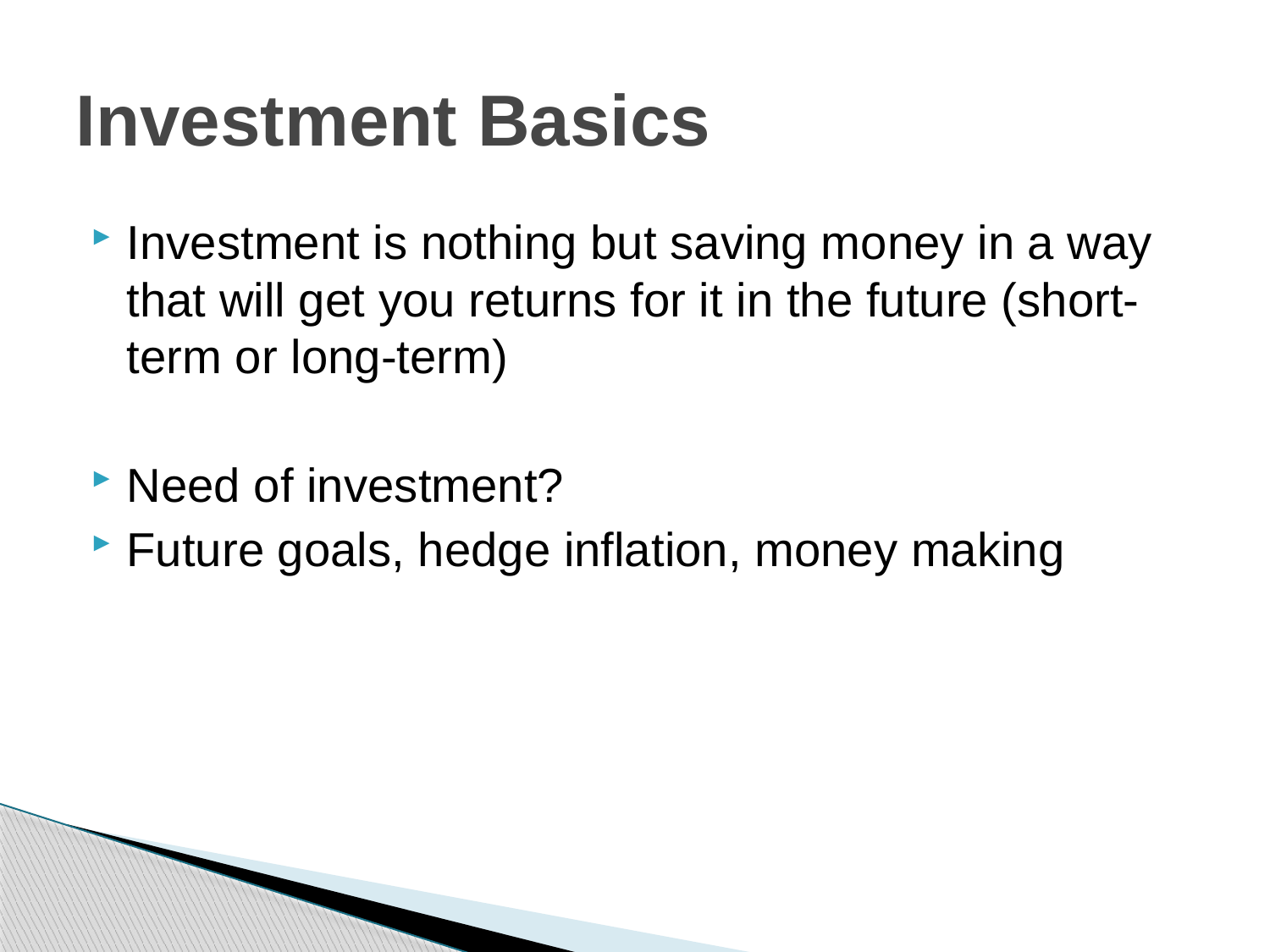

# Investment Basics
Investment is nothing but saving money in a way that will get you returns for it in the future (short-term or long-term)

Need of investment?
Future goals, hedge inflation, money making